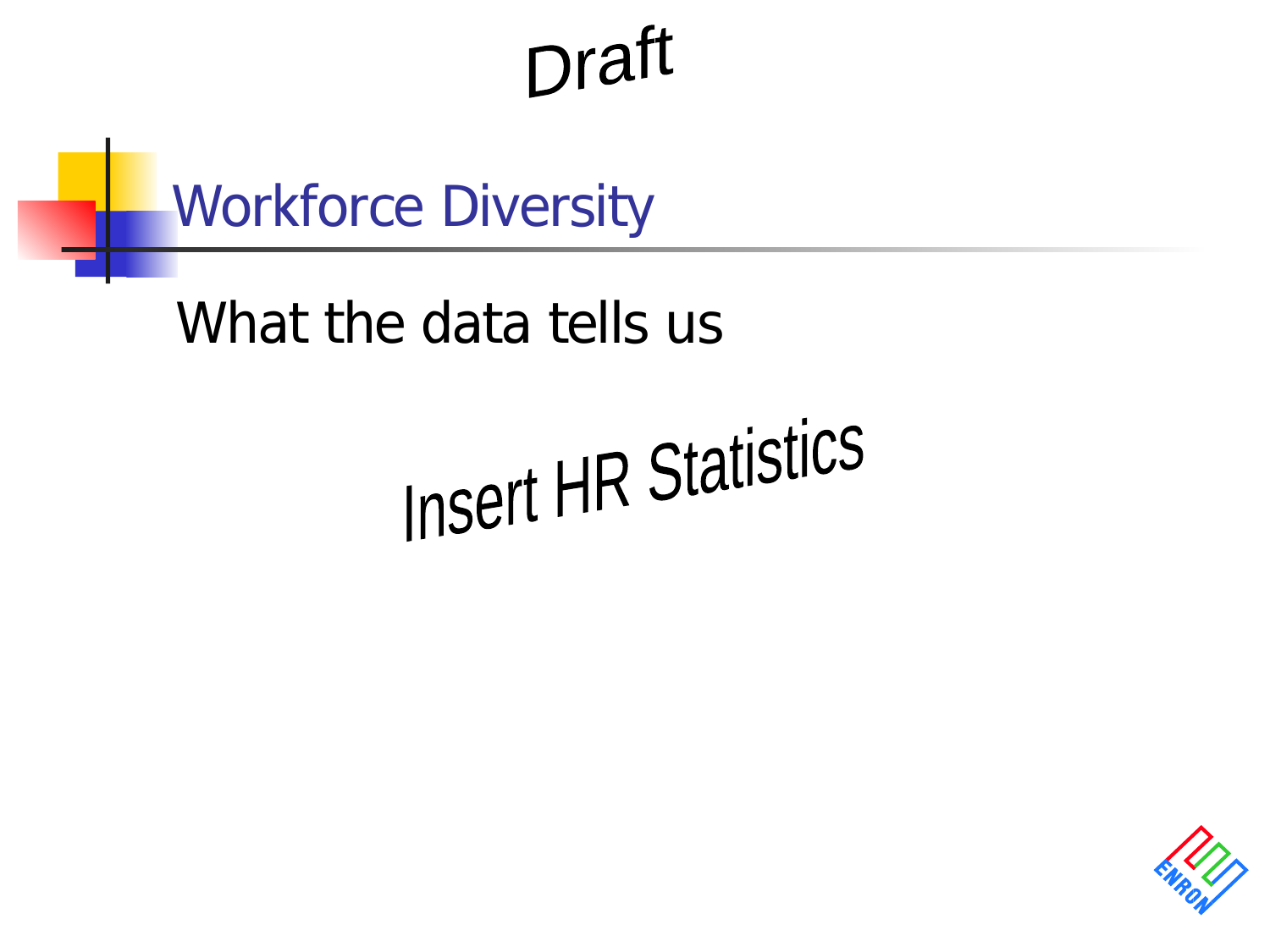

# Workforce Diversity
What the data tells us

Insert HR Statistics